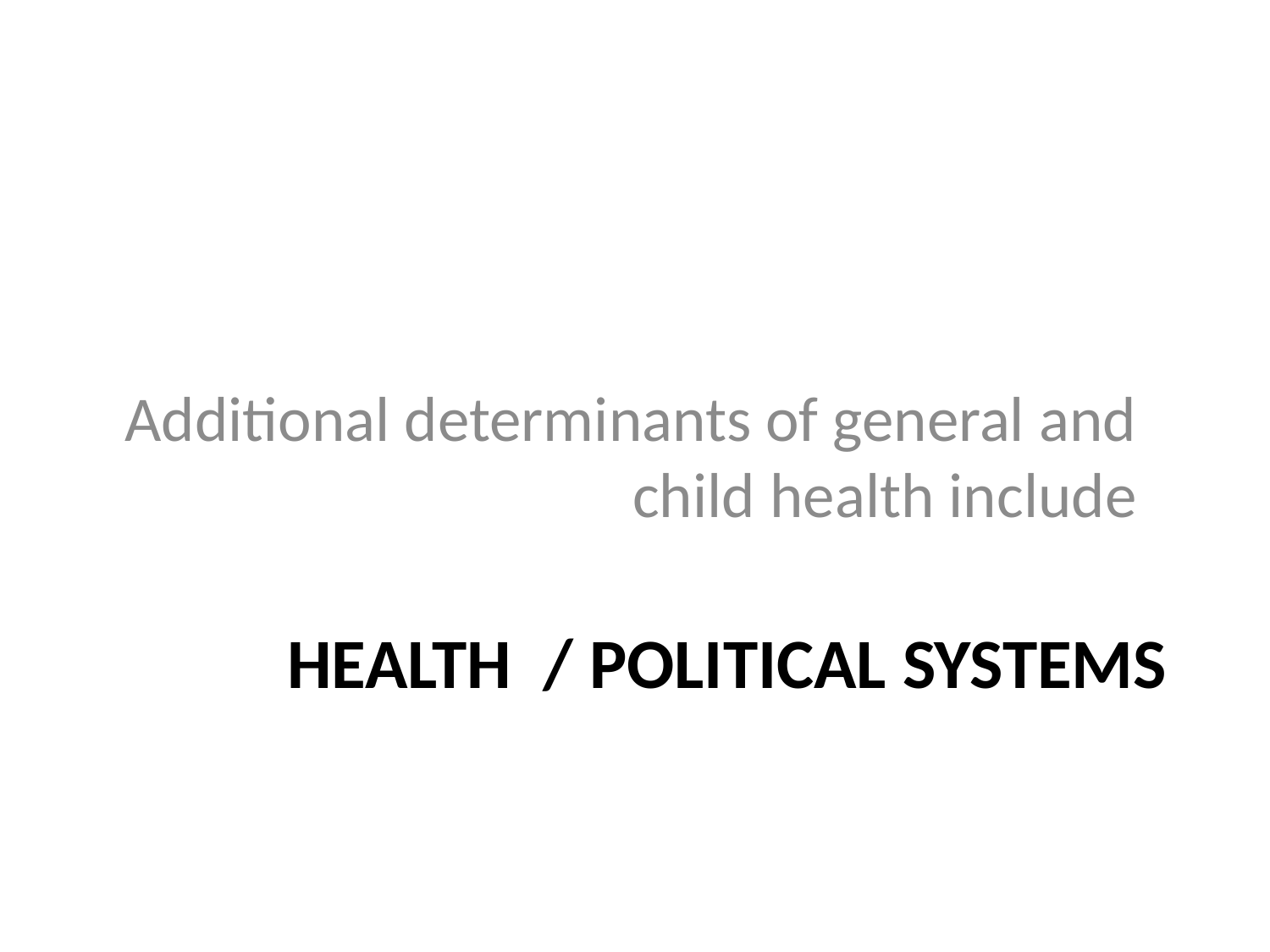

Additional determinants of general and  child health include
# Health  / political systems